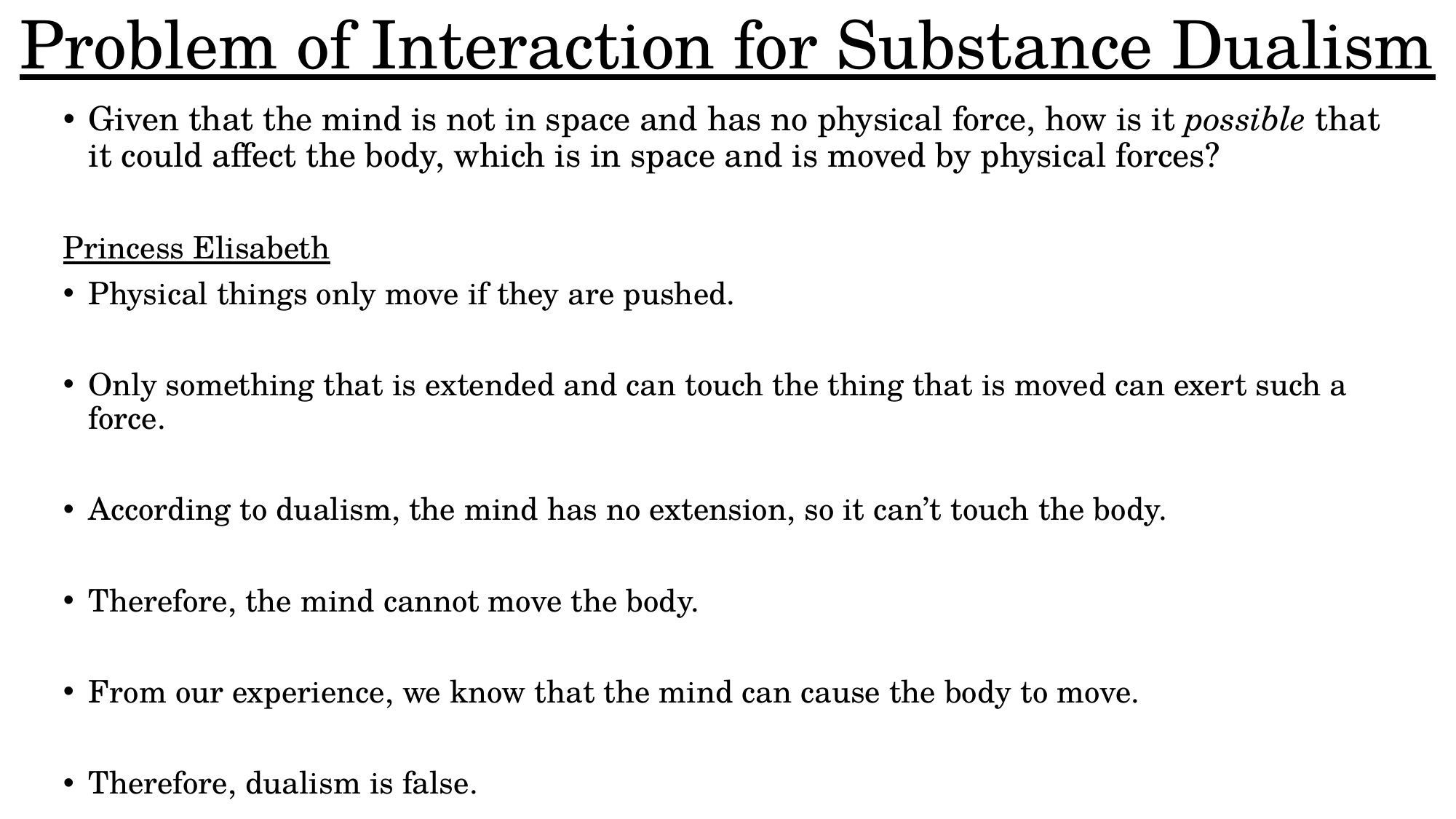

# Problem of Interaction for Substance Dualism
Given that the mind is not in space and has no physical force, how is it possible that it could affect the body, which is in space and is moved by physical forces?

Princess Elisabeth
Physical things only move if they are pushed.

Only something that is extended and can touch the thing that is moved can exert such a force.

According to dualism, the mind has no extension, so it can’t touch the body.

Therefore, the mind cannot move the body.

From our experience, we know that the mind can cause the body to move.

Therefore, dualism is false.